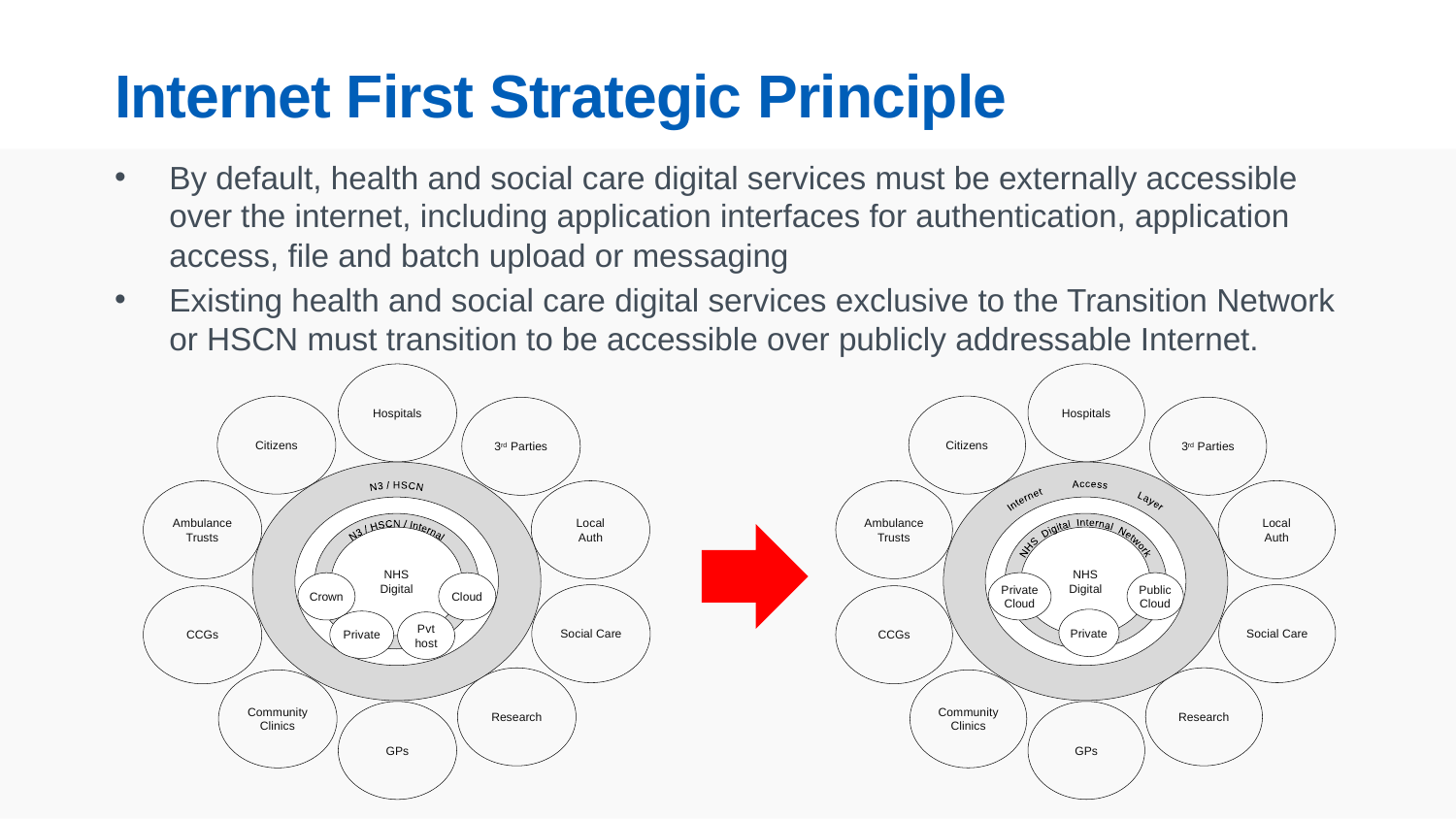

# Internet First Strategic Principle
By default, health and social care digital services must be externally accessible over the internet, including application interfaces for authentication, application access, file and batch upload or messaging
Existing health and social care digital services exclusive to the Transition Network or HSCN must transition to be accessible over publicly addressable Internet.

Hospitals
Citizens
3rd Parties

Ambulance Trusts
Local
Auth
Internet          Access          Layer

NHS  Digital  Internal  Network
NHS
Digital
Private
Cloud
Public Cloud
Social Care
CCGs
Private
Research
Community Clinics
GPs
Hospitals
Citizens
3rd Parties

Ambulance Trusts
Local
Auth
N3 / HSCN

N3 / HSCN / Internal
NHS
Digital
Crown
Cloud
Social Care
CCGs
Private
Pvt host
Research
Community Clinics
GPs